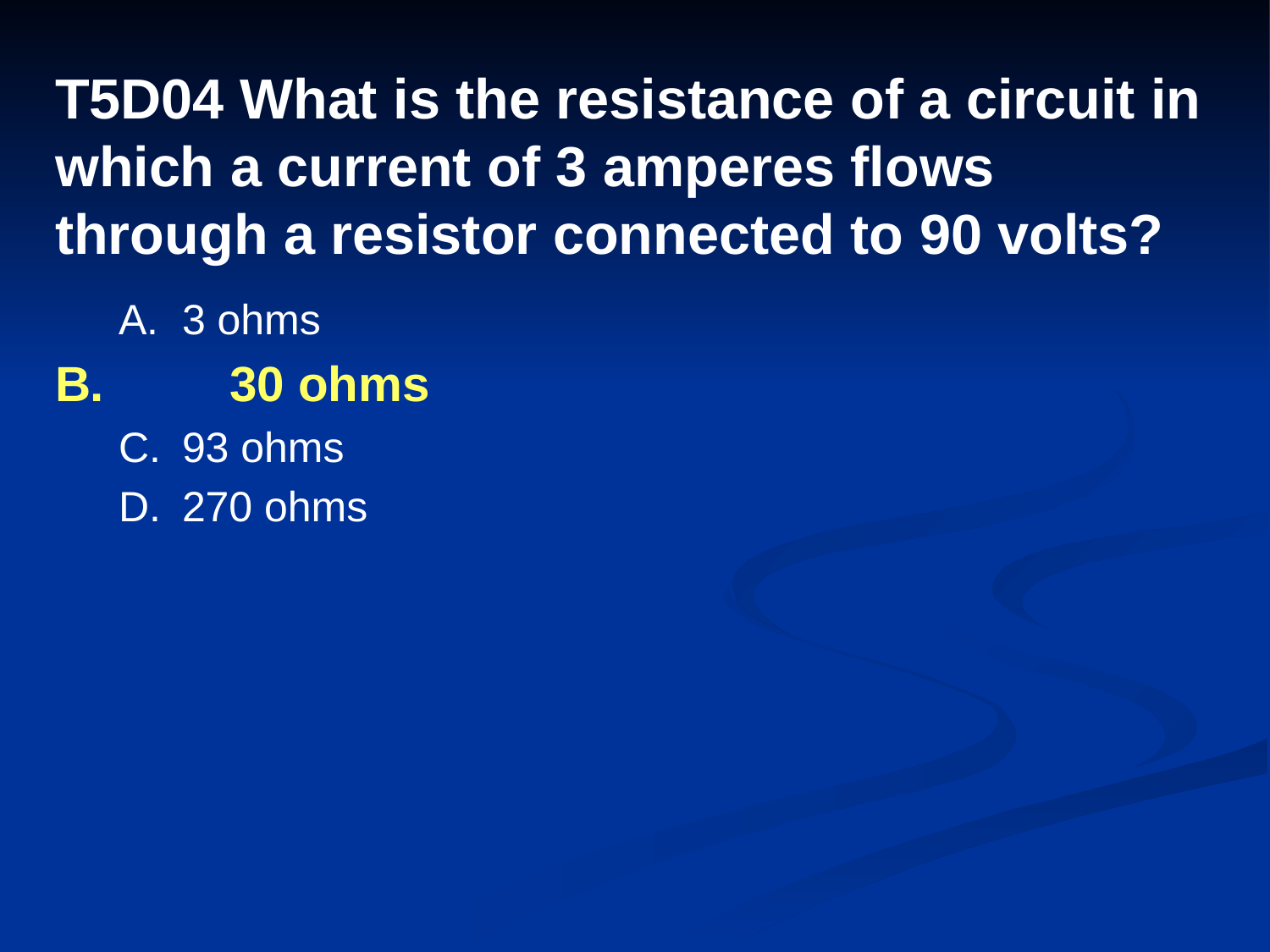

# T5D04 What is the resistance of a circuit in which a current of 3 amperes flows through a resistor connected to 90 volts?
A.	3 ohms
B.	30 ohms
C.	93 ohms
D.	270 ohms